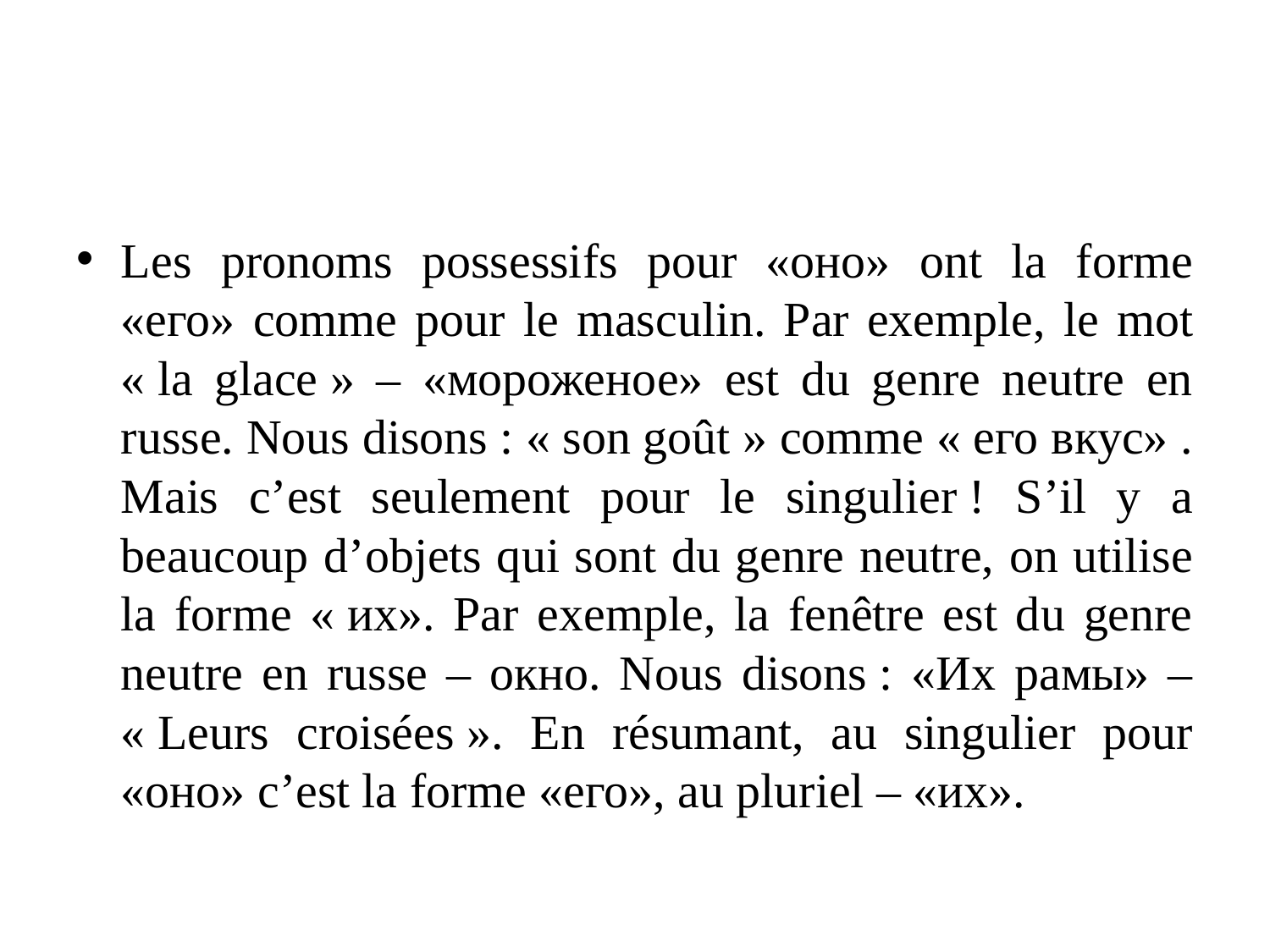

#
Les pronoms possessifs pour «оно» ont la forme «его» comme pour le masculin. Par exemple, le mot « la glace » – «мороженое» est du genre neutre en russe. Nous disons : « son goût » comme « его вкус» . Mais c’est seulement pour le singulier ! S’il y a beaucoup d’objets qui sont du genre neutre, on utilise la forme « их». Par exemple, la fenêtre est du genre neutre en russe – окно. Nous disons : «Их рамы» – « Leurs croisées ». En résumant, au singulier pour «оно» c’est la forme «его», au pluriel – «их».